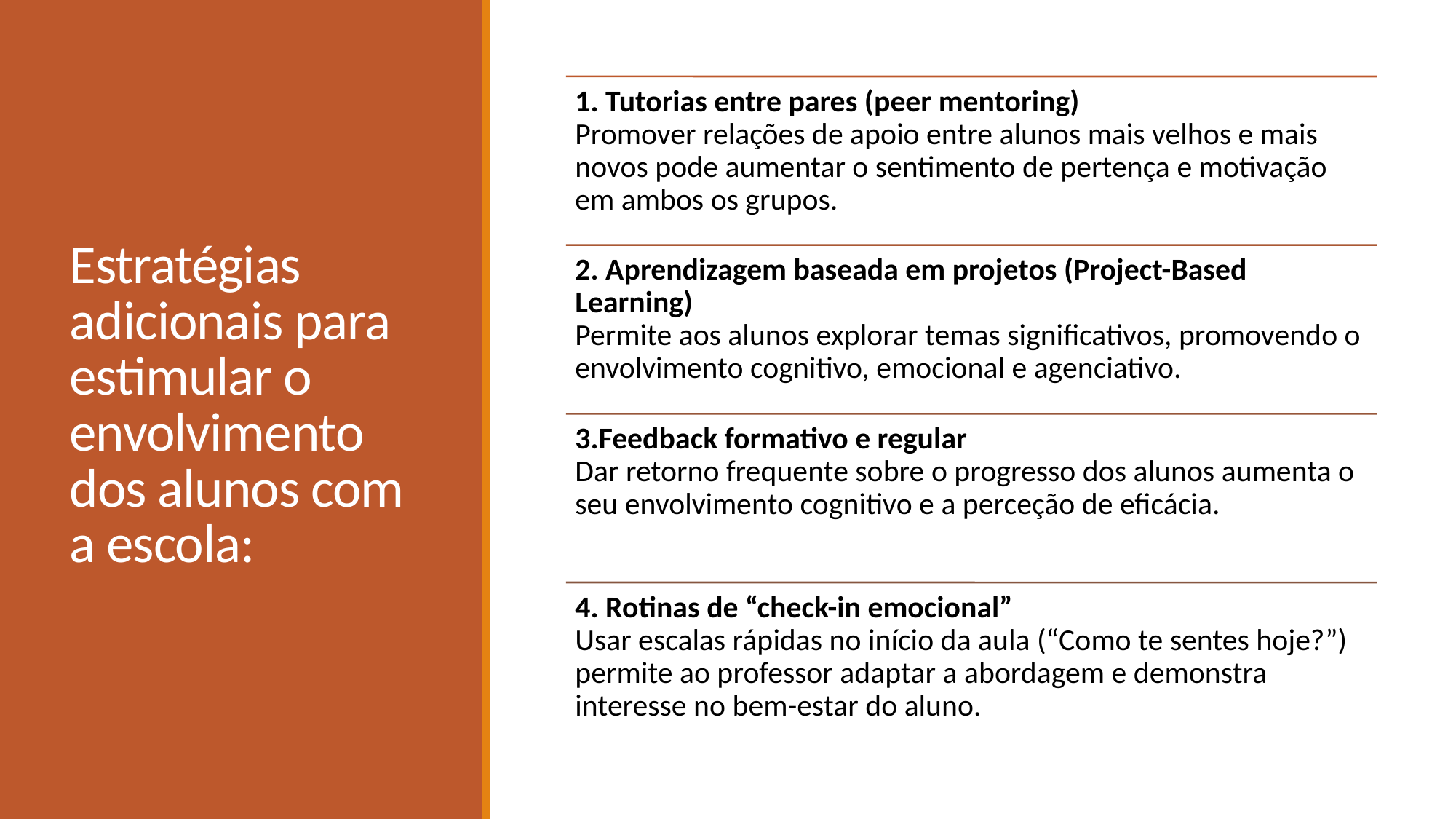

# Estratégias adicionais para estimular o envolvimento dos alunos com a escola:
1. Tutorias entre pares (peer mentoring)
Promover relações de apoio entre alunos mais velhos e mais novos pode aumentar o sentimento de pertença e motivação em ambos os grupos.
2. Aprendizagem baseada em projetos (Project-Based Learning)
Permite aos alunos explorar temas significativos, promovendo o envolvimento cognitivo, emocional e agenciativo.
3.Feedback formativo e regular
Dar retorno frequente sobre o progresso dos alunos aumenta o seu envolvimento cognitivo e a perceção de eficácia.
4. Rotinas de “check-in emocional”
Usar escalas rápidas no início da aula (“Como te sentes hoje?”) permite ao professor adaptar a abordagem e demonstra interesse no bem-estar do aluno.